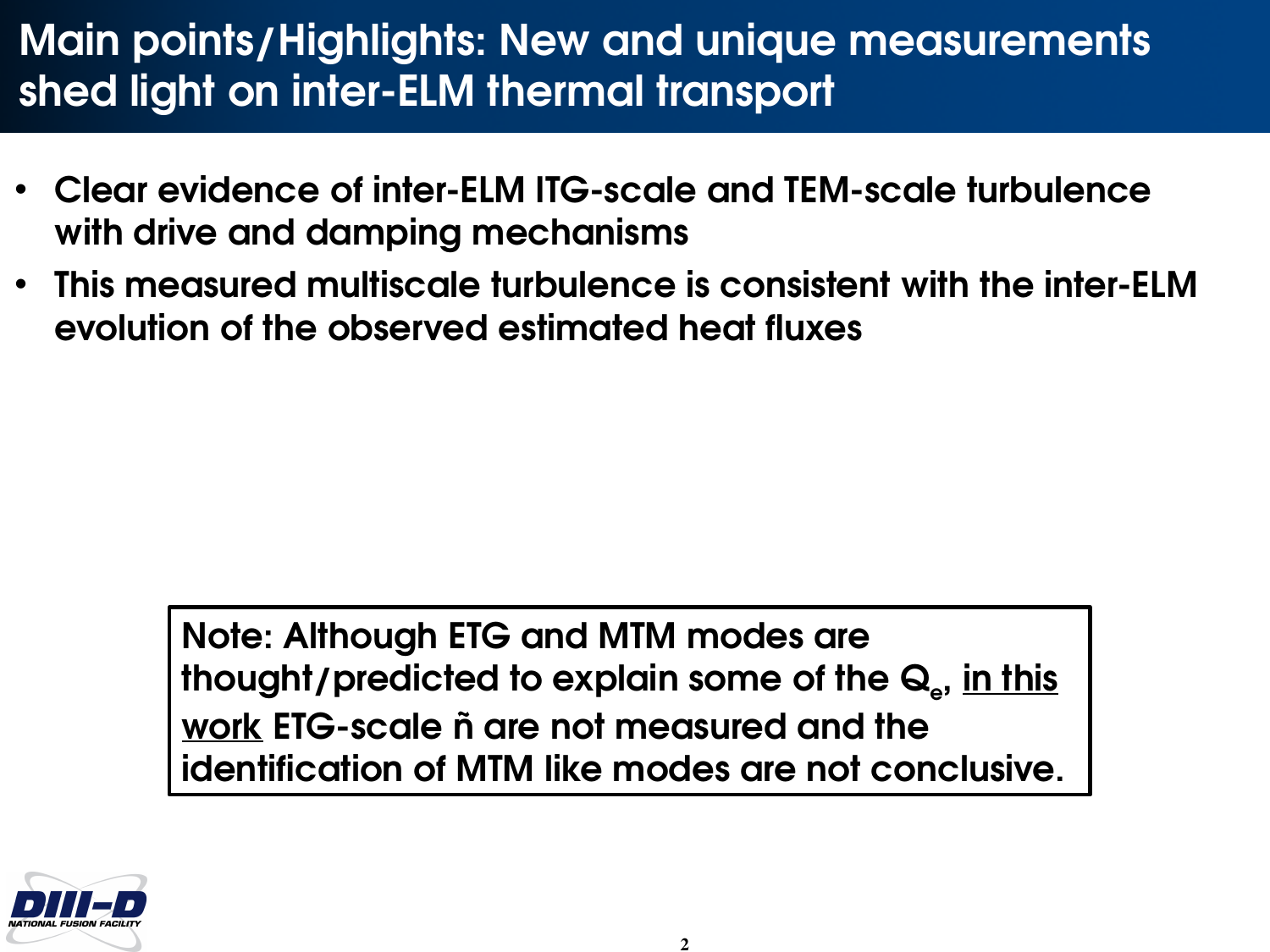

# Main points/Highlights: New and unique measurements shed light on inter-ELM thermal transport
Clear evidence of inter-ELM ITG-scale and TEM-scale turbulence  with drive and damping mechanisms
This measured multiscale turbulence is consistent with the inter-ELM evolution of the observed estimated heat fluxes
Note: Although ETG and MTM modes are thought/predicted to explain some of the Qe, in this work ETG-scale ñ are not measured and the identification of MTM like modes are not conclusive.